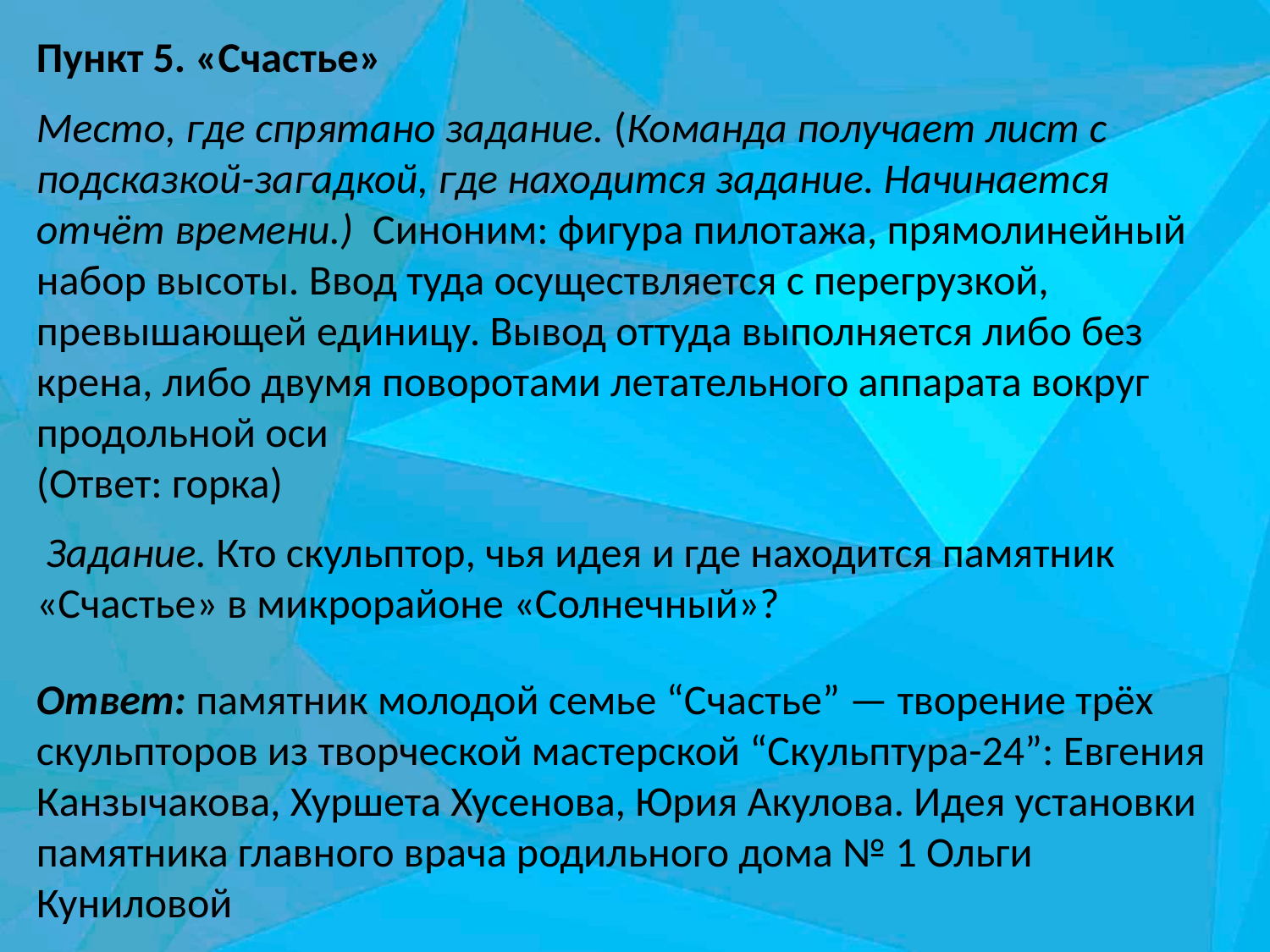

Пункт 5. «Счастье»

Место, где спрятано задание. (Команда получает лист с подсказкой-загадкой, где находится задание. Начинается отчёт времени.)  Синоним: фигура пилотажа, прямолинейный набор высоты. Ввод туда осуществляется с перегрузкой, превышающей единицу. Вывод оттуда выполняется либо без крена, либо двумя поворотами летательного аппарата вокруг продольной оси
(Ответ: горка)

 Задание. Кто скульптор, чья идея и где находится памятник «Счастье» в микрорайоне «Солнечный»?

Ответ: памятник молодой семье “Счастье” — творение трёх скульпторов из творческой мастерской “Скульптура-24”: Евгения Канзычакова, Хуршета Хусенова, Юрия Акулова. Идея установки памятника главного врача родильного дома № 1 Ольги Куниловой